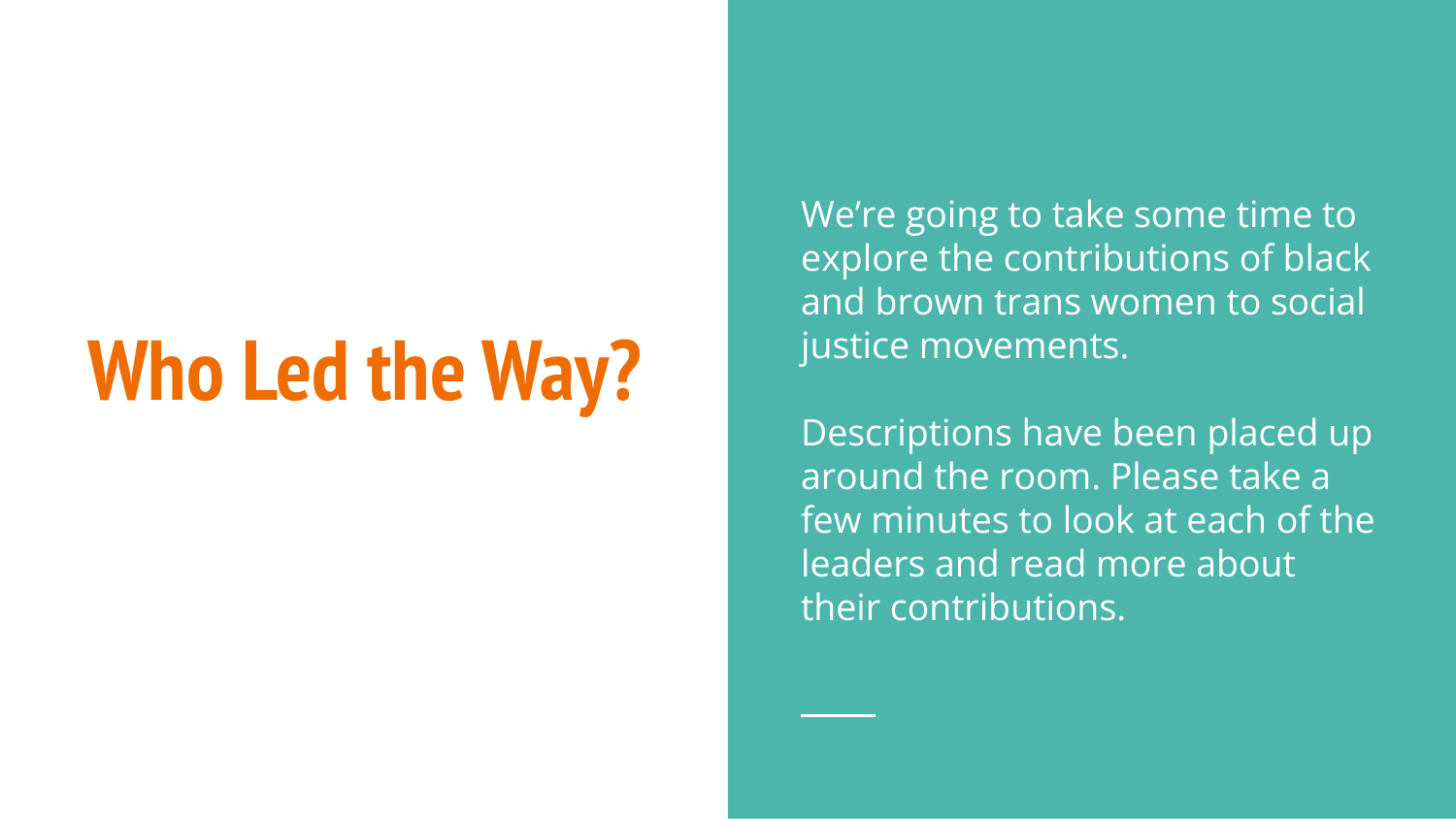

We’re going to take some time to explore the contributions of black and brown trans women to social justice movements.

Descriptions have been placed up around the room. Please take a few minutes to look at each of the leaders and read more about their contributions.
# Who Led the Way?